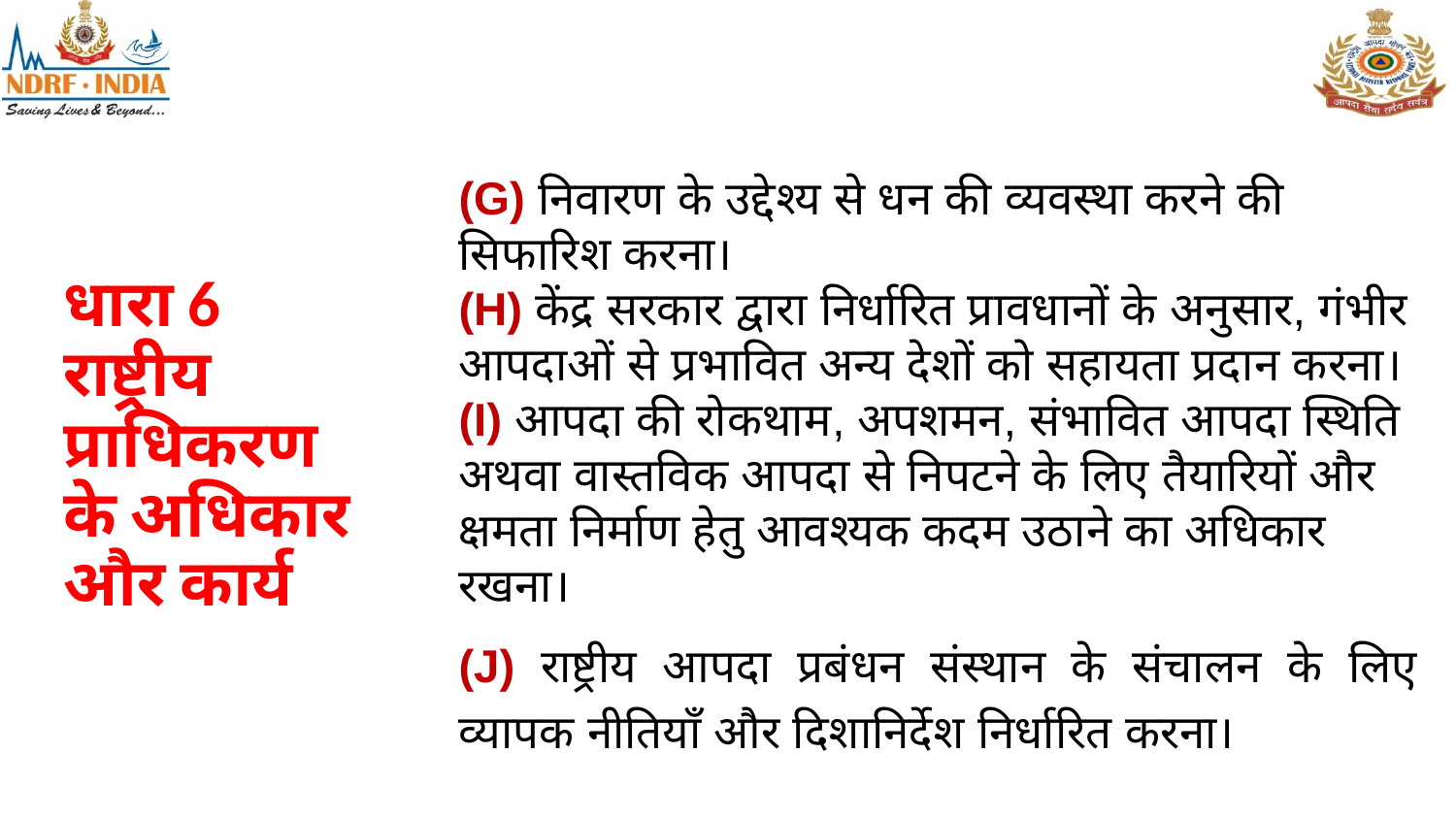

(G) निवारण के उद्देश्य से धन की व्यवस्था करने की सिफारिश करना।
(H) केंद्र सरकार द्वारा निर्धारित प्रावधानों के अनुसार, गंभीर आपदाओं से प्रभावित अन्य देशों को सहायता प्रदान करना।
(I) आपदा की रोकथाम, अपशमन, संभावित आपदा स्थिति अथवा वास्तविक आपदा से निपटने के लिए तैयारियों और क्षमता निर्माण हेतु आवश्यक कदम उठाने का अधिकार रखना।
(J) राष्ट्रीय आपदा प्रबंधन संस्थान के संचालन के लिए व्यापक नीतियाँ और दिशानिर्देश निर्धारित करना।
धारा 6 राष्ट्रीय प्राधिकरण के अधिकार और कार्य